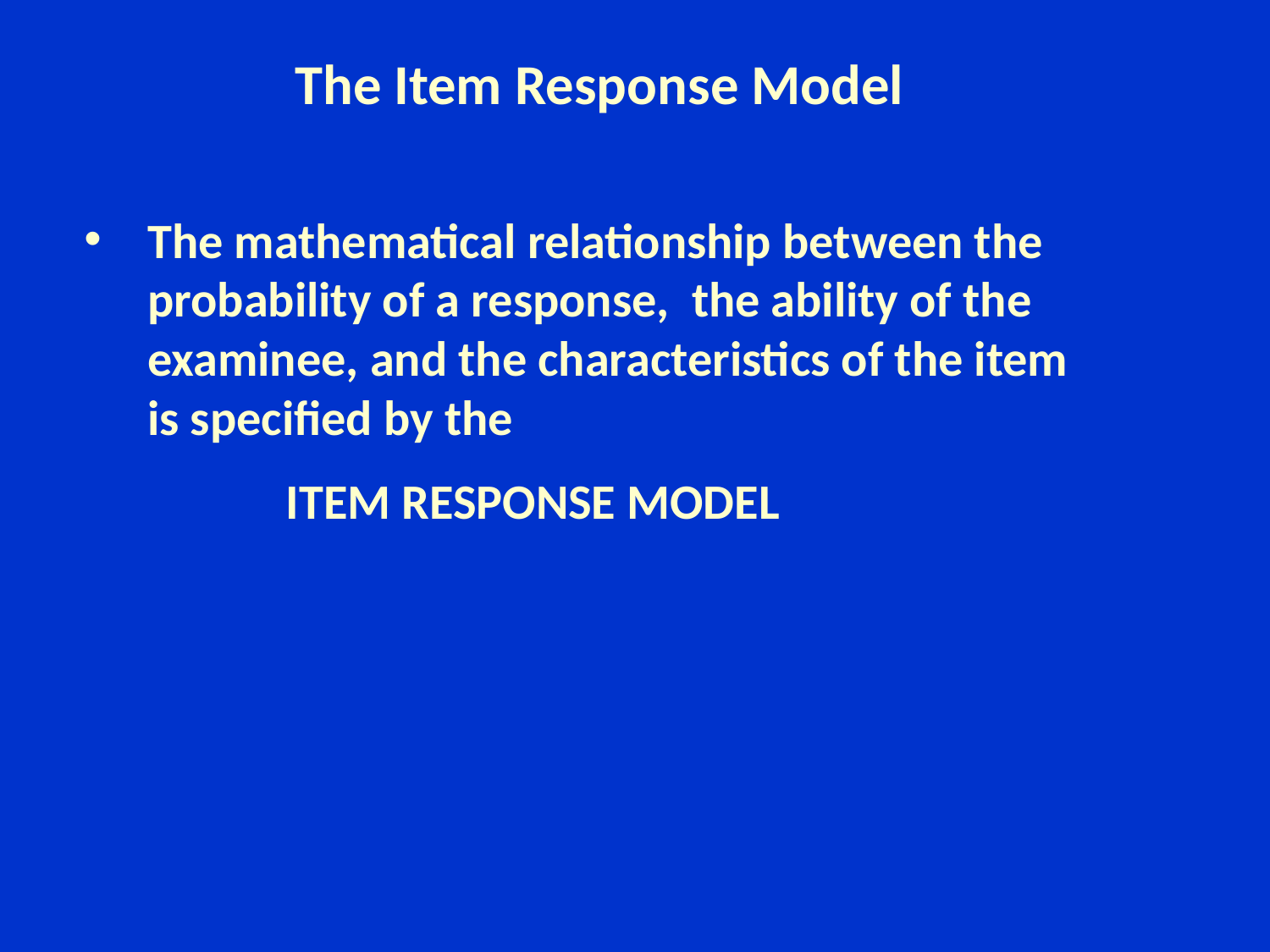

The Item Response Model
The mathematical relationship between the probability of a response,  the ability of the examinee, and the characteristics of the item is specified by the
                  ITEM RESPONSE MODEL